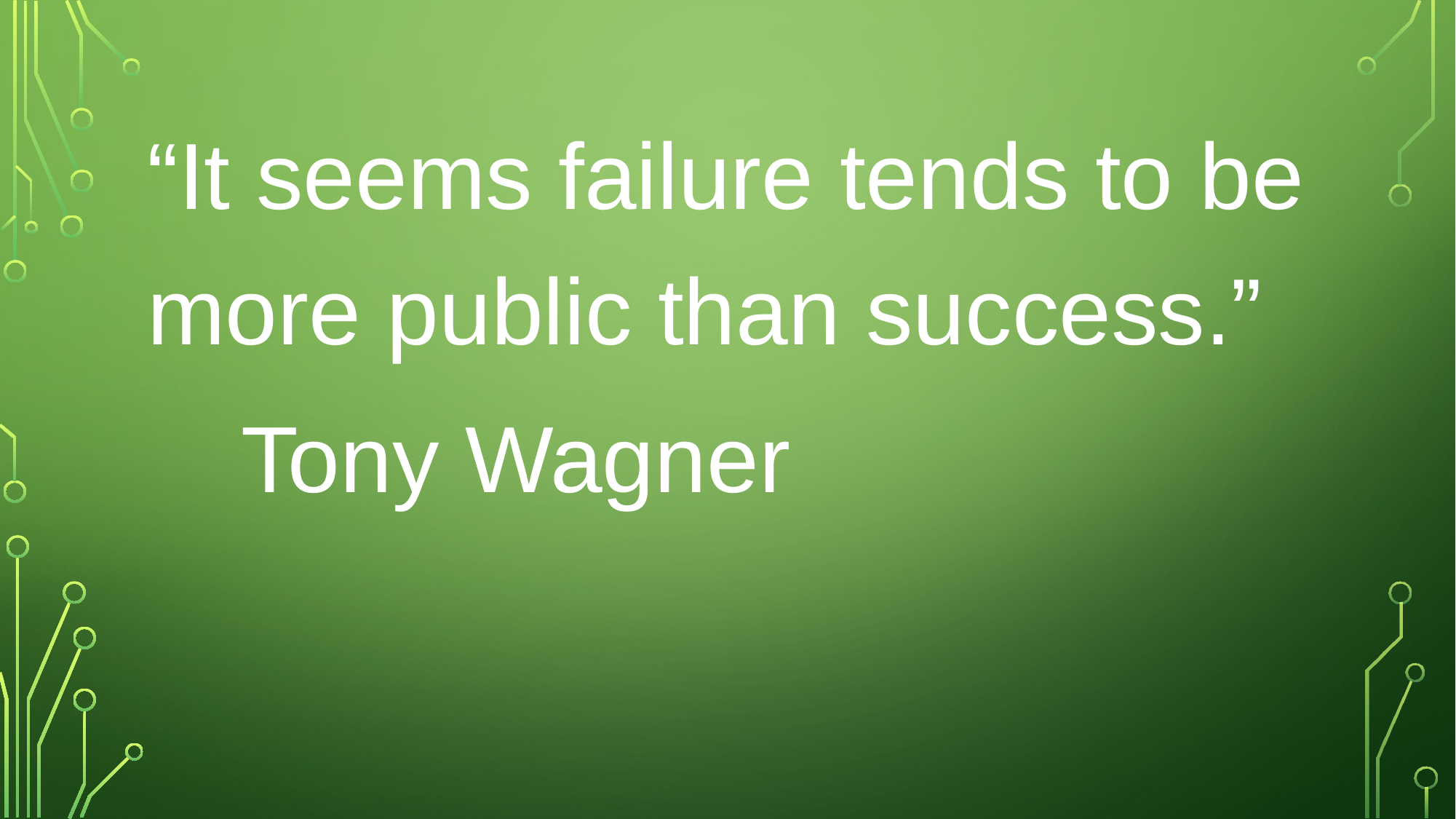

“It seems failure tends to be more public than success.”
					Tony Wagner